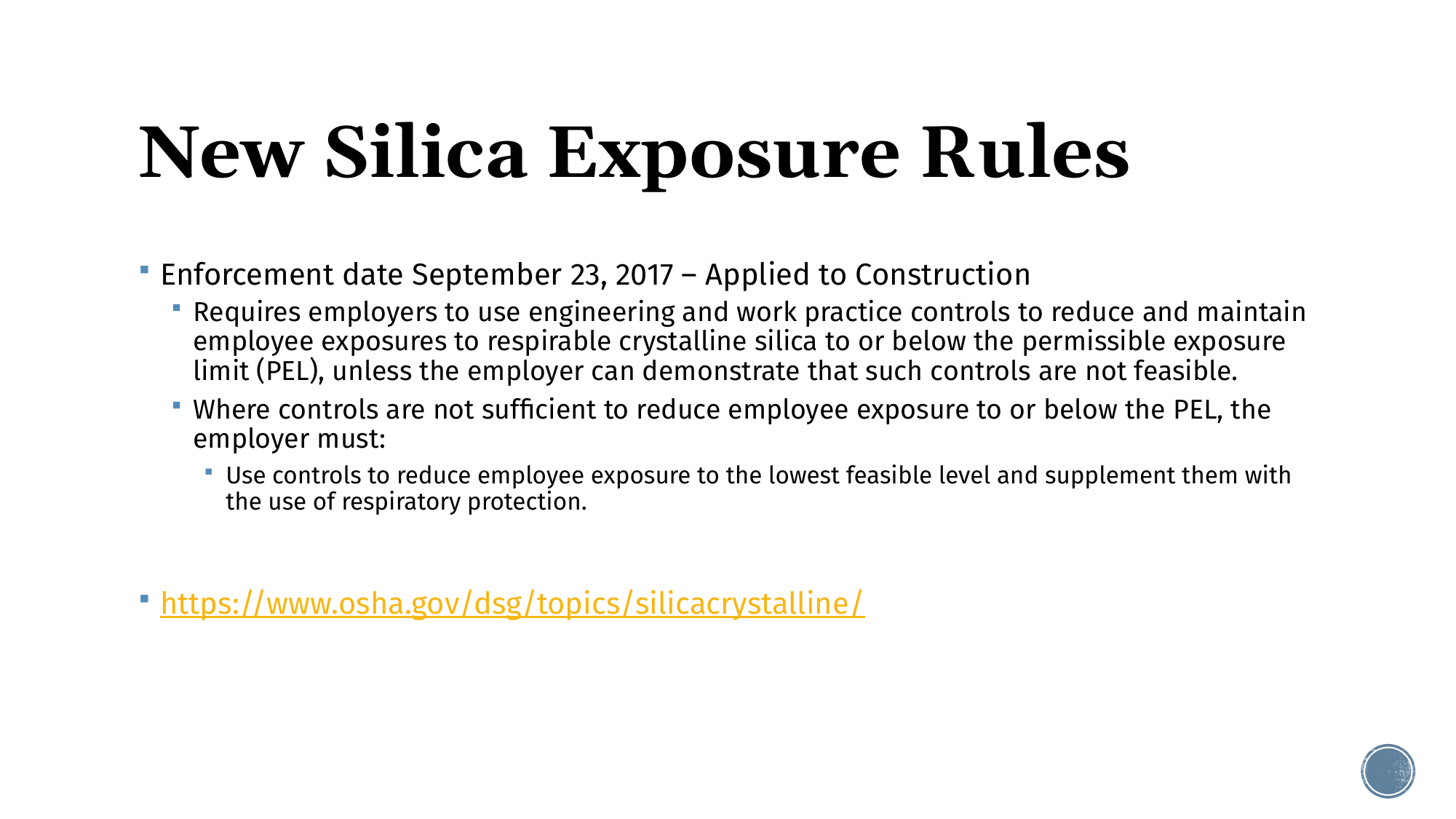

# New Silica Exposure Rules
Enforcement date September 23, 2017 – Applied to Construction
Requires employers to use engineering and work practice controls to reduce and maintain employee exposures to respirable crystalline silica to or below the permissible exposure limit (PEL), unless the employer can demonstrate that such controls are not feasible.
Where controls are not sufficient to reduce employee exposure to or below the PEL, the employer must:
Use controls to reduce employee exposure to the lowest feasible level and supplement them with the use of respiratory protection.

https://www.osha.gov/dsg/topics/silicacrystalline/